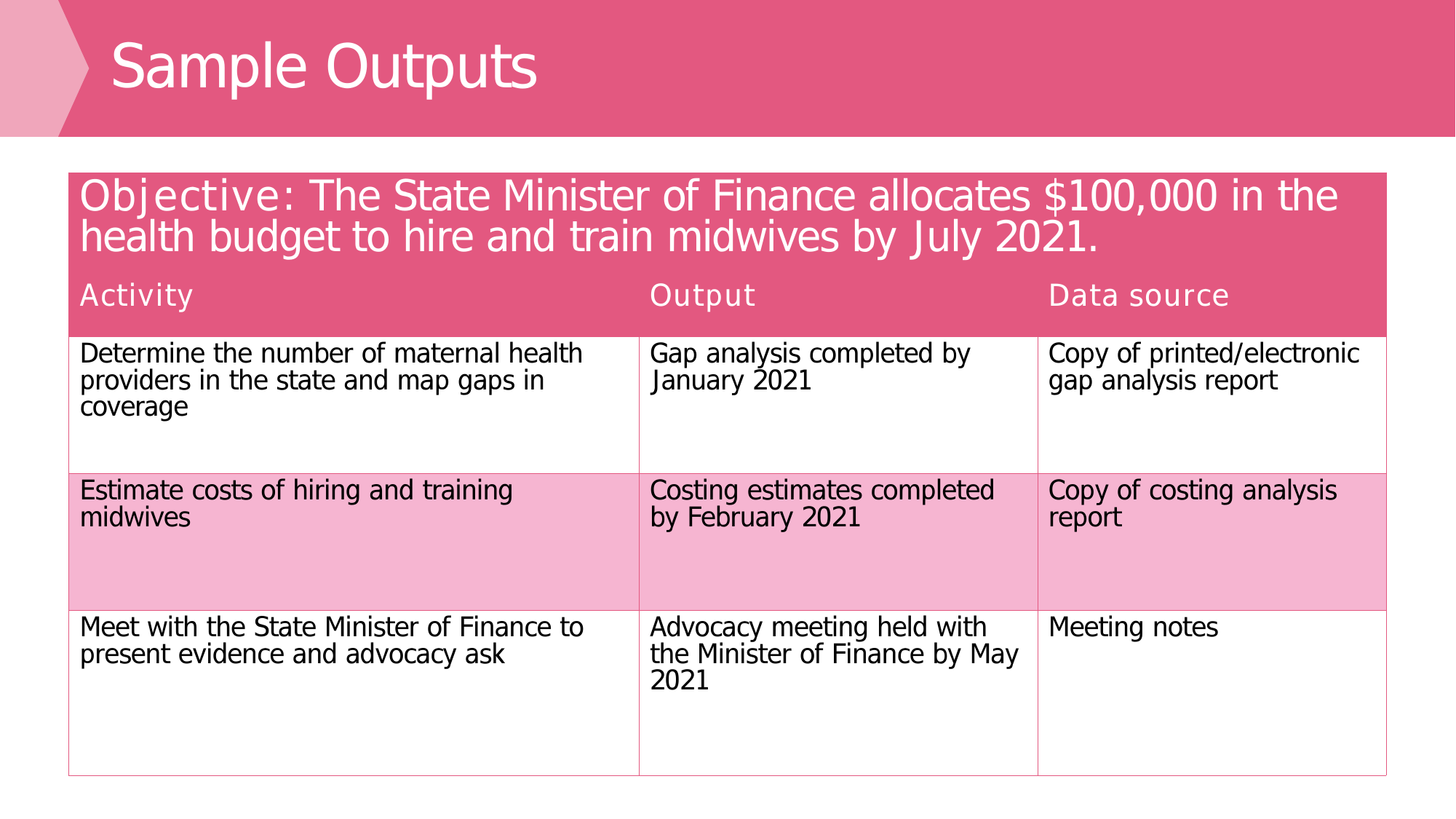

# Sample Outputs

| Objective: The State Minister of Finance allocates $100,000 in the health budget to hire and train midwives by July 2021. |  |  |
| --- | --- | --- |
| Activity | Output | Data source |
| Determine the number of maternal health providers in the state and map gaps in coverage | Gap analysis completed by January 2021 | Copy of printed/electronic gap analysis report |
| Estimate costs of hiring and training midwives | Costing estimates completed by February 2021 | Copy of costing analysis report |
| Meet with the State Minister of Finance to present evidence and advocacy ask | Advocacy meeting held with the Minister of Finance by May 2021 | Meeting notes |